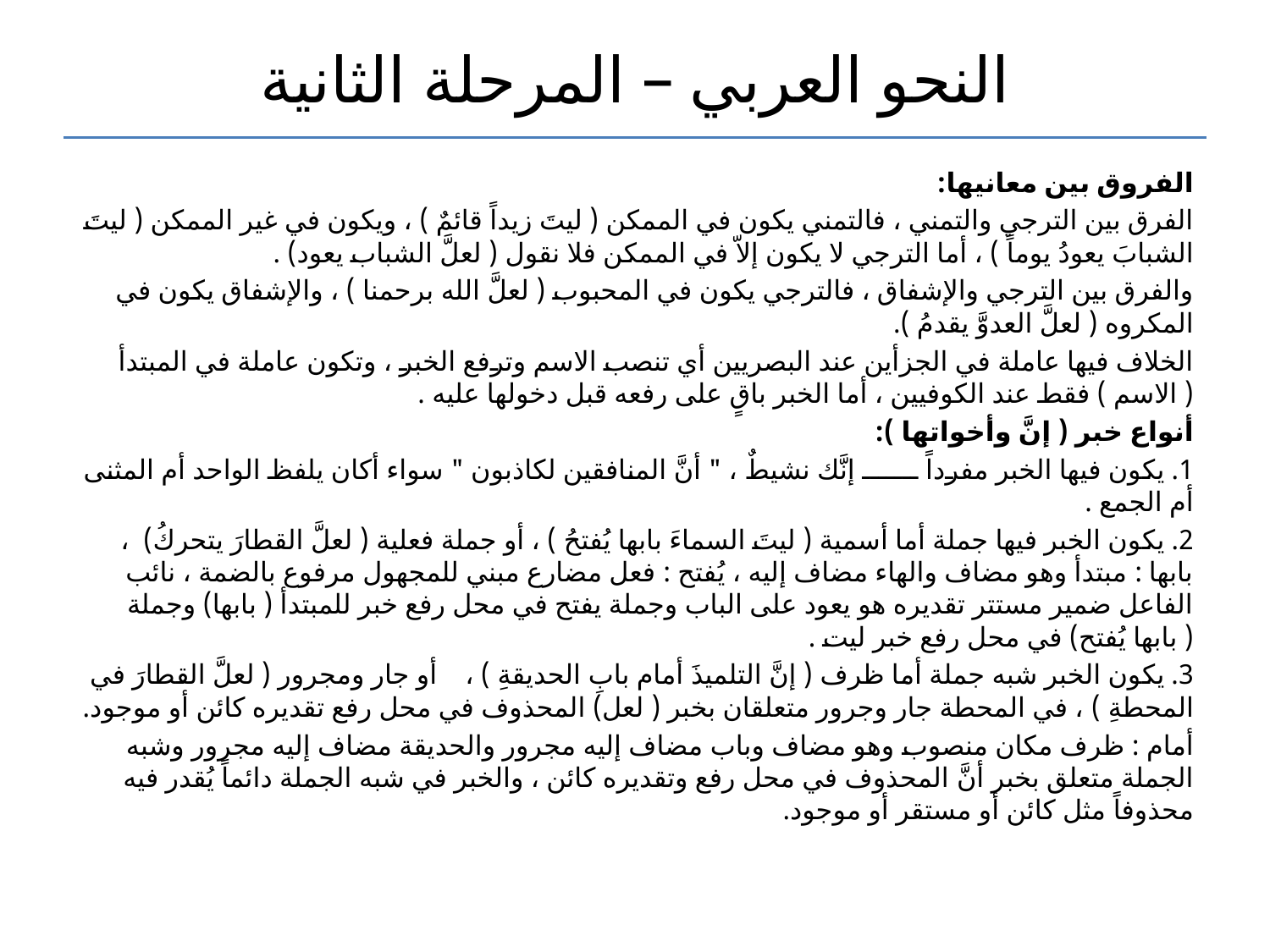

# النحو العربي – المرحلة الثانية
الفروق بين معانيها:
الفرق بين الترجي والتمني ، فالتمني يكون في الممكن ( ليتَ زيداً قائمٌ ) ، ويكون في غير الممكن ( ليتَ الشبابَ يعودُ يوماً ) ، أما الترجي لا يكون إلاّ في الممكن فلا نقول ( لعلَّ الشباب يعود) .
والفرق بين الترجي والإشفاق ، فالترجي يكون في المحبوب ( لعلَّ الله برحمنا ) ، والإشفاق يكون في المكروه ( لعلَّ العدوَّ يقدمُ ).
الخلاف فيها عاملة في الجزأين عند البصريين أي تنصب الاسم وترفع الخبر ، وتكون عاملة في المبتدأ ( الاسم ) فقط عند الكوفيين ، أما الخبر باقٍ على رفعه قبل دخولها عليه .
أنواع خبر ( إنَّ وأخواتها ):
1. يكون فيها الخبر مفرداً ـــــــ إنَّك نشيطٌ ، " أنَّ المنافقين لكاذبون " سواء أكان يلفظ الواحد أم المثنى أم الجمع .
2. يكون الخبر فيها جملة أما أسمية ( ليتَ السماءَ بابها يُفتحُ ) ، أو جملة فعلية ( لعلَّ القطارَ يتحركُ)  ، بابها : مبتدأ وهو مضاف والهاء مضاف إليه ، يُفتح : فعل مضارع مبني للمجهول مرفوع بالضمة ، نائب الفاعل ضمير مستتر تقديره هو يعود على الباب وجملة يفتح في محل رفع خبر للمبتدأ ( بابها) وجملة ( بابها يُفتح) في محل رفع خبر ليت .
3. يكون الخبر شبه جملة أما ظرف ( إنَّ التلميذَ أمام بابِ الحديقةِ ) ،    أو جار ومجرور ( لعلَّ القطارَ في المحطةِ ) ، في المحطة جار وجرور متعلقان بخبر ( لعل) المحذوف في محل رفع تقديره كائن أو موجود.
أمام : ظرف مكان منصوب وهو مضاف وباب مضاف إليه مجرور والحديقة مضاف إليه مجرور وشبه الجملة متعلق بخبر أنَّ المحذوف في محل رفع وتقديره كائن ، والخبر في شبه الجملة دائماً يُقدر فيه محذوفاً مثل كائن أو مستقر أو موجود.